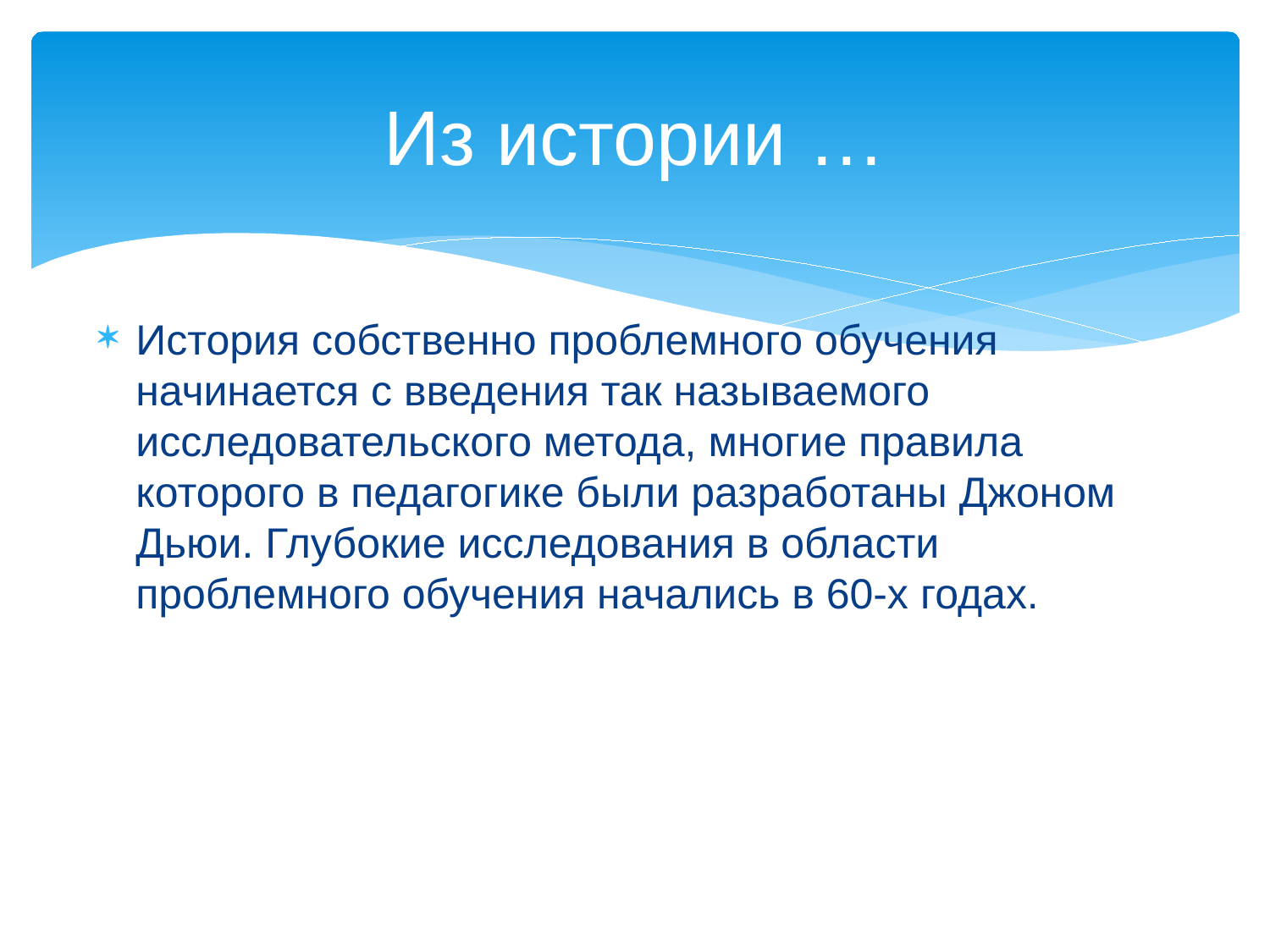

# Из истории …
История собственно проблемного обучения начинается с введения так называемого исследовательского метода, многие правила которого в педагогике были разработаны Джоном Дьюи. Глубокие исследования в области проблемного обучения начались в 60-х годах.